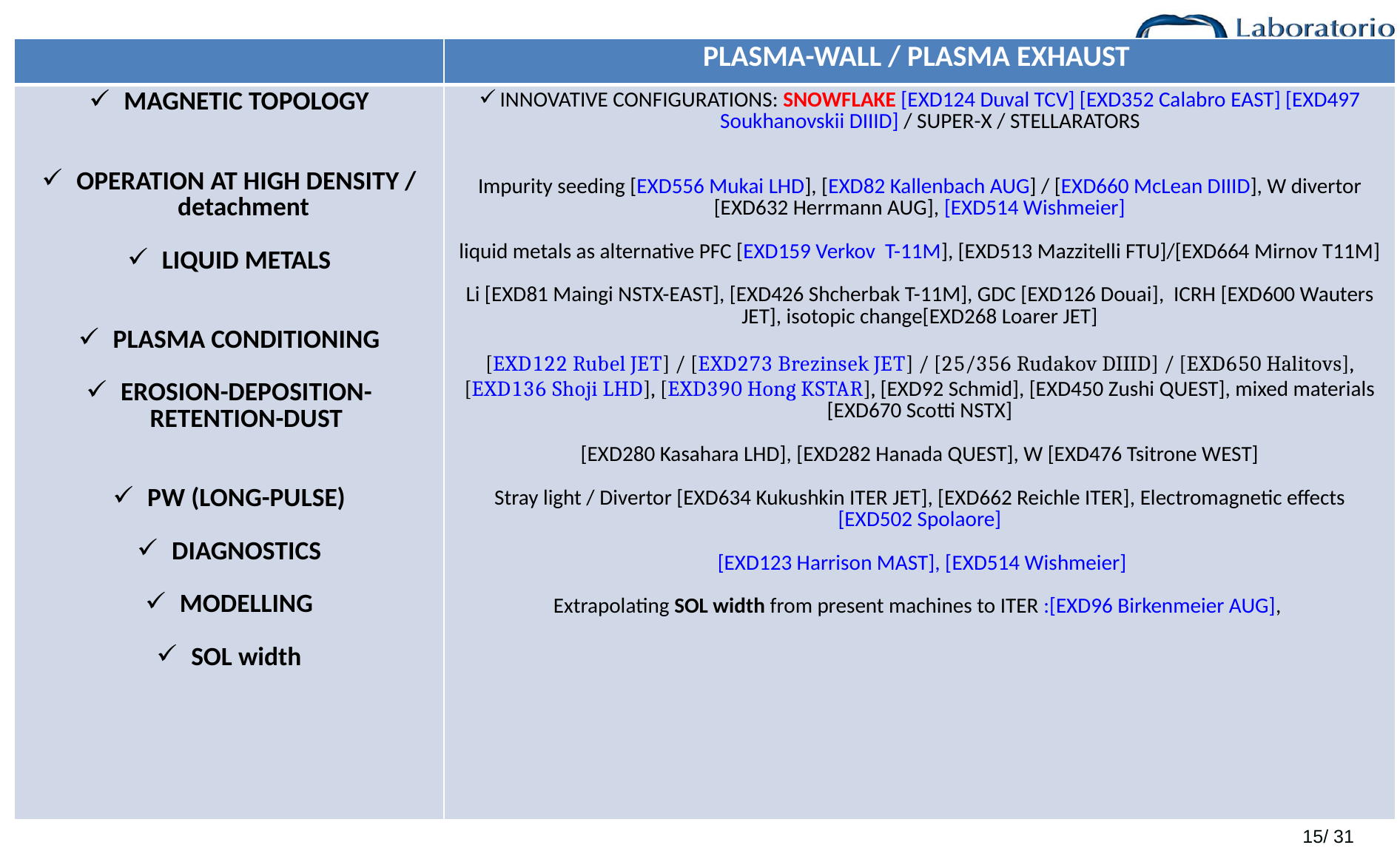

|  | PLASMA-WALL / PLASMA EXHAUST |
| --- | --- |
| MAGNETIC TOPOLOGY OPERATION AT HIGH DENSITY / detachment LIQUID METALS PLASMA CONDITIONING EROSION-DEPOSITION-RETENTION-DUST PW (LONG-PULSE) DIAGNOSTICS MODELLING SOL width | INNOVATIVE CONFIGURATIONS: SNOWFLAKE [EXD124 Duval TCV] [EXD352 Calabro EAST] [EXD497 Soukhanovskii DIIID] / SUPER-X / STELLARATORS Impurity seeding [EXD556 Mukai LHD], [EXD82 Kallenbach AUG] / [EXD660 McLean DIIID], W divertor [EXD632 Herrmann AUG], [EXD514 Wishmeier] liquid metals as alternative PFC [EXD159 Verkov T-11M], [EXD513 Mazzitelli FTU]/[EXD664 Mirnov T11M] Li [EXD81 Maingi NSTX-EAST], [EXD426 Shcherbak T-11M], GDC [EXD126 Douai], ICRH [EXD600 Wauters JET], isotopic change[EXD268 Loarer JET] [EXD122 Rubel JET] / [EXD273 Brezinsek JET] / [25/356 Rudakov DIIID] / [EXD650 Halitovs], [EXD136 Shoji LHD], [EXD390 Hong KSTAR], [EXD92 Schmid], [EXD450 Zushi QUEST], mixed materials [EXD670 Scotti NSTX] [EXD280 Kasahara LHD], [EXD282 Hanada QUEST], W [EXD476 Tsitrone WEST] Stray light / Divertor [EXD634 Kukushkin ITER JET], [EXD662 Reichle ITER], Electromagnetic effects [EXD502 Spolaore] [EXD123 Harrison MAST], [EXD514 Wishmeier] Extrapolating SOL width from present machines to ITER :[EXD96 Birkenmeier AUG], |